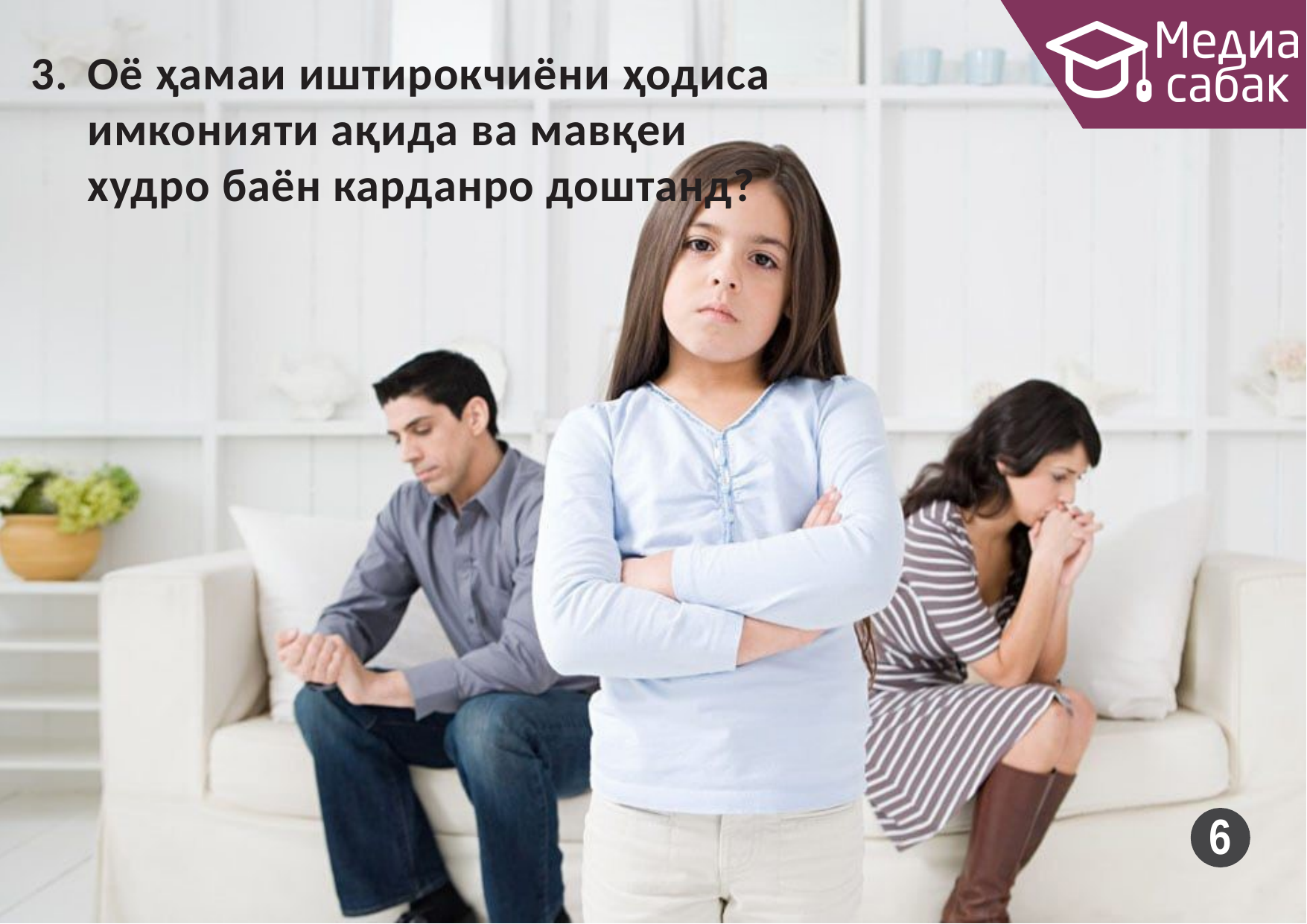

3.	Оё ҳамаи иштирокчиёни ҳодиса имконияти ақида ва мавқеи худро баён карданро доштанд?

6